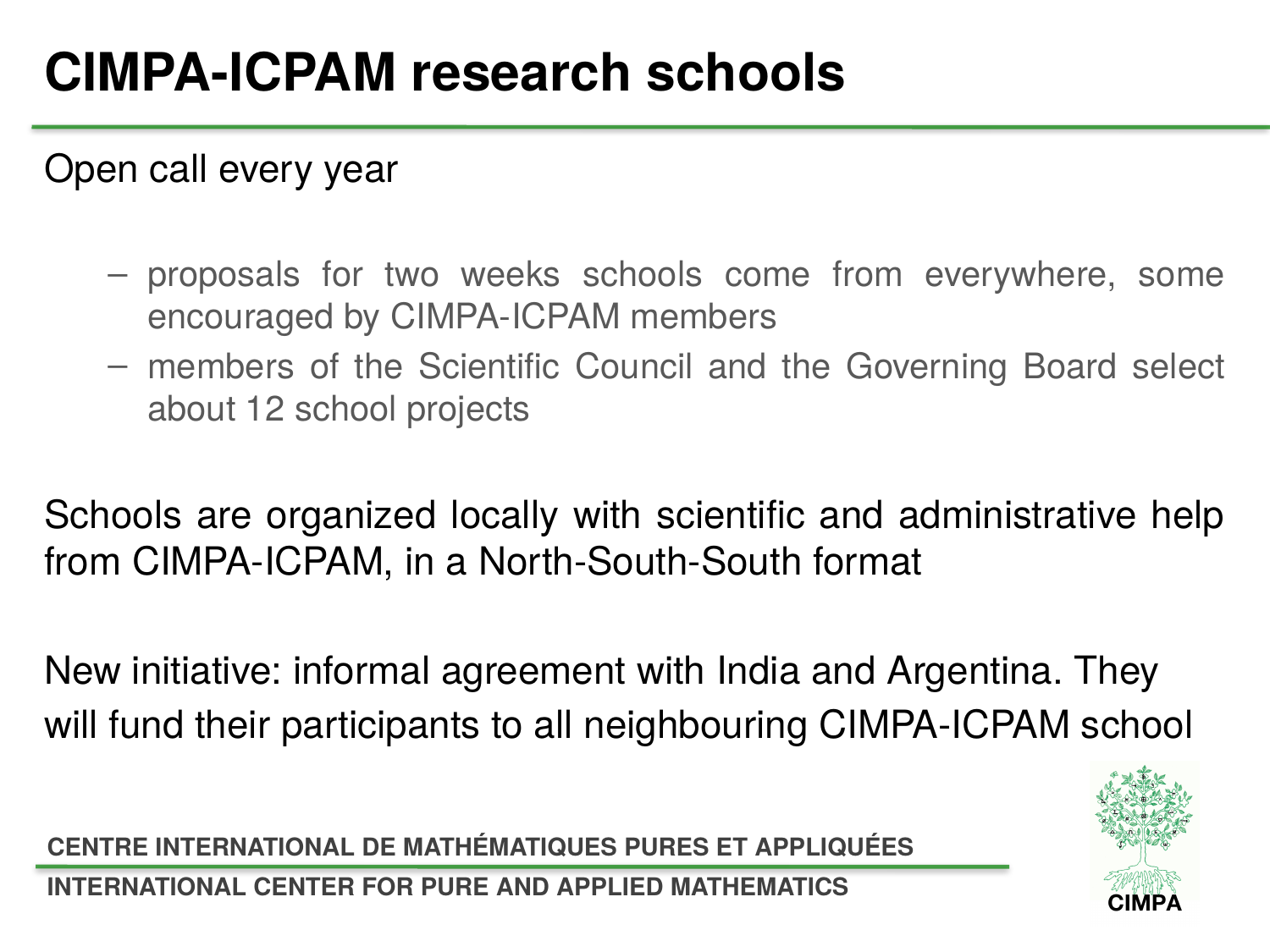

# CIMPA-ICPAM research schools
Open call every year

proposals for two weeks schools come from everywhere, some encouraged by CIMPA-ICPAM members
members of the Scientific Council and the Governing Board select about 12 school projects

Schools are organized locally with scientific and administrative help from CIMPA-ICPAM, in a North-South-South format

New initiative: informal agreement with India and Argentina. They
will fund their participants to all neighbouring CIMPA-ICPAM school